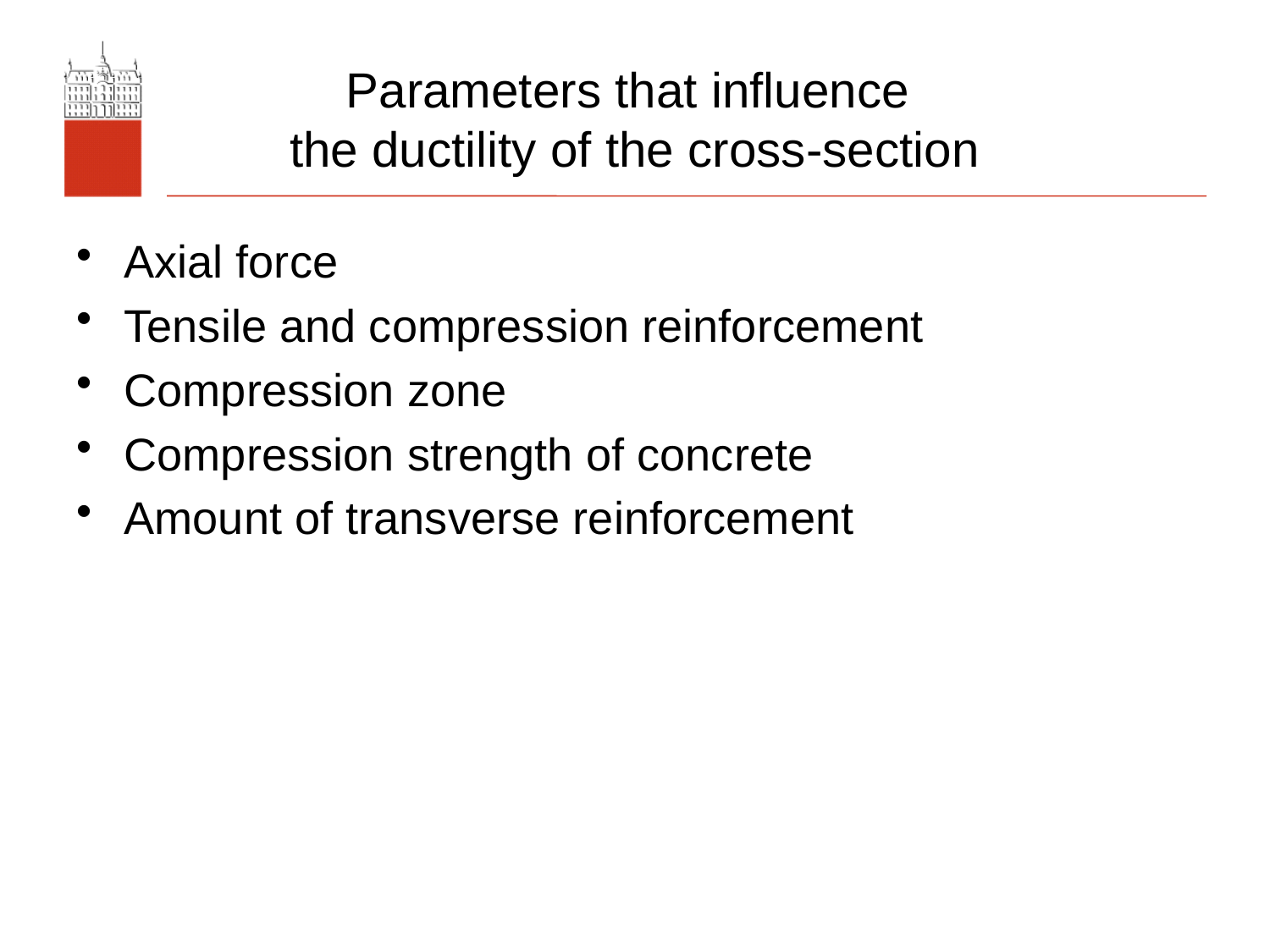

# Parameters that influence the ductility of the cross-section
Axial force
Tensile and compression reinforcement
Compression zone
Compression strength of concrete
Amount of transverse reinforcement